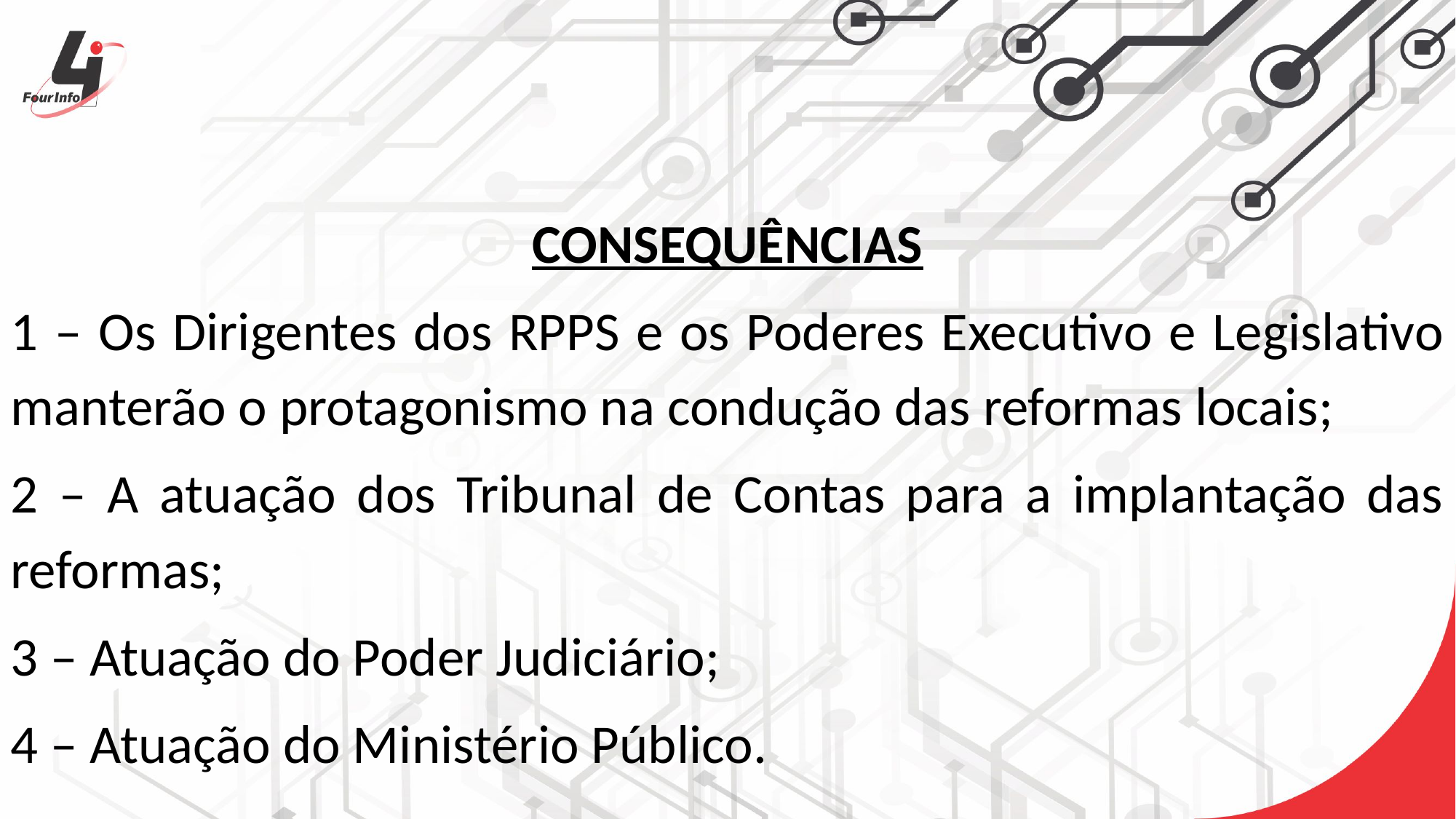

CONSEQUÊNCIAS
1 – Os Dirigentes dos RPPS e os Poderes Executivo e Legislativo manterão o protagonismo na condução das reformas locais;
2 – A atuação dos Tribunal de Contas para a implantação das reformas;
3 – Atuação do Poder Judiciário;
4 – Atuação do Ministério Público.